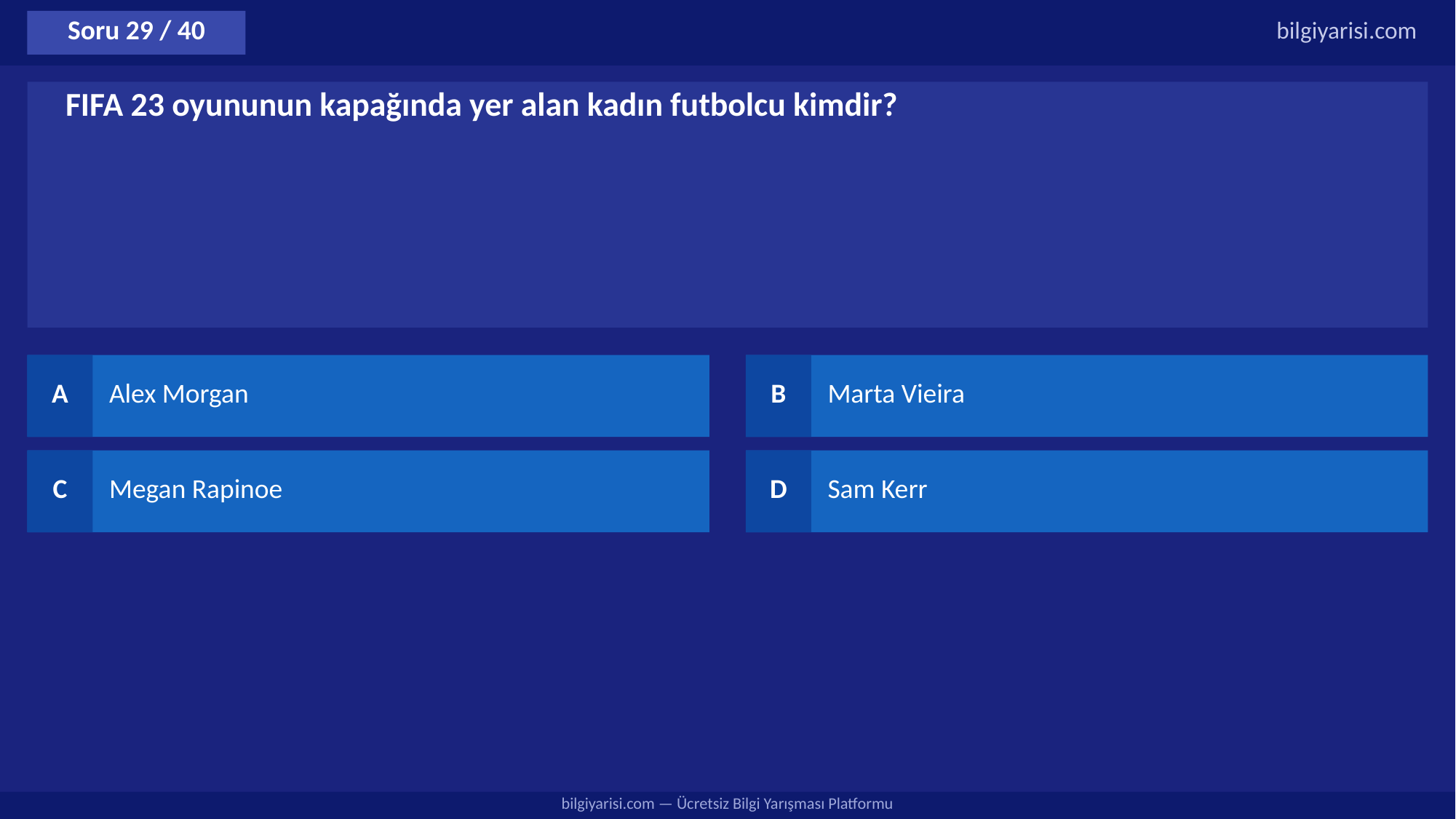

Soru 29 / 40
bilgiyarisi.com

FIFA 23 oyununun kapağında yer alan kadın futbolcu kimdir?

A
Alex Morgan

B
Marta Vieira

C
Megan Rapinoe

D
Sam Kerr
bilgiyarisi.com — Ücretsiz Bilgi Yarışması Platformu